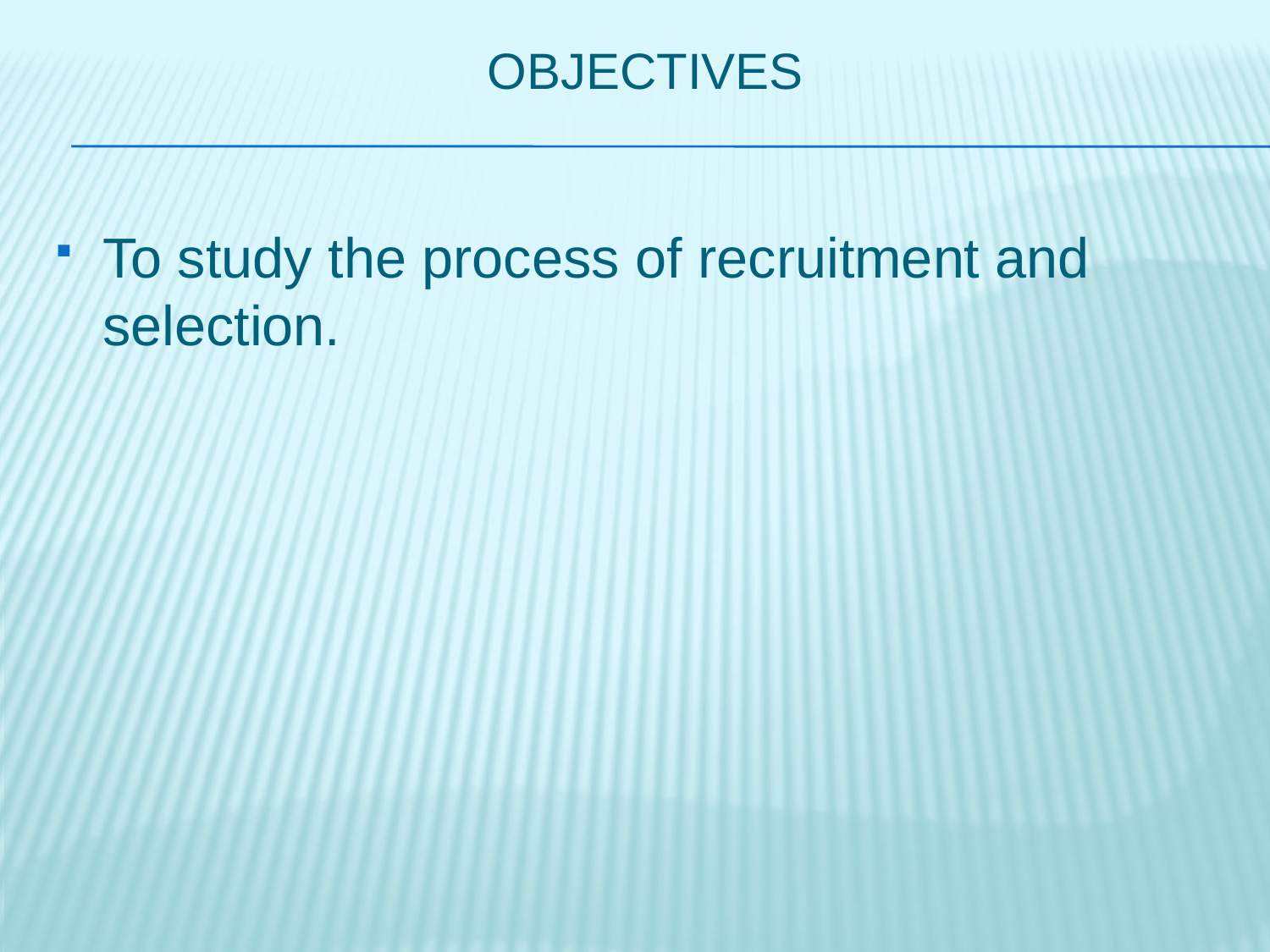

# objectives
To study the process of recruitment and selection.